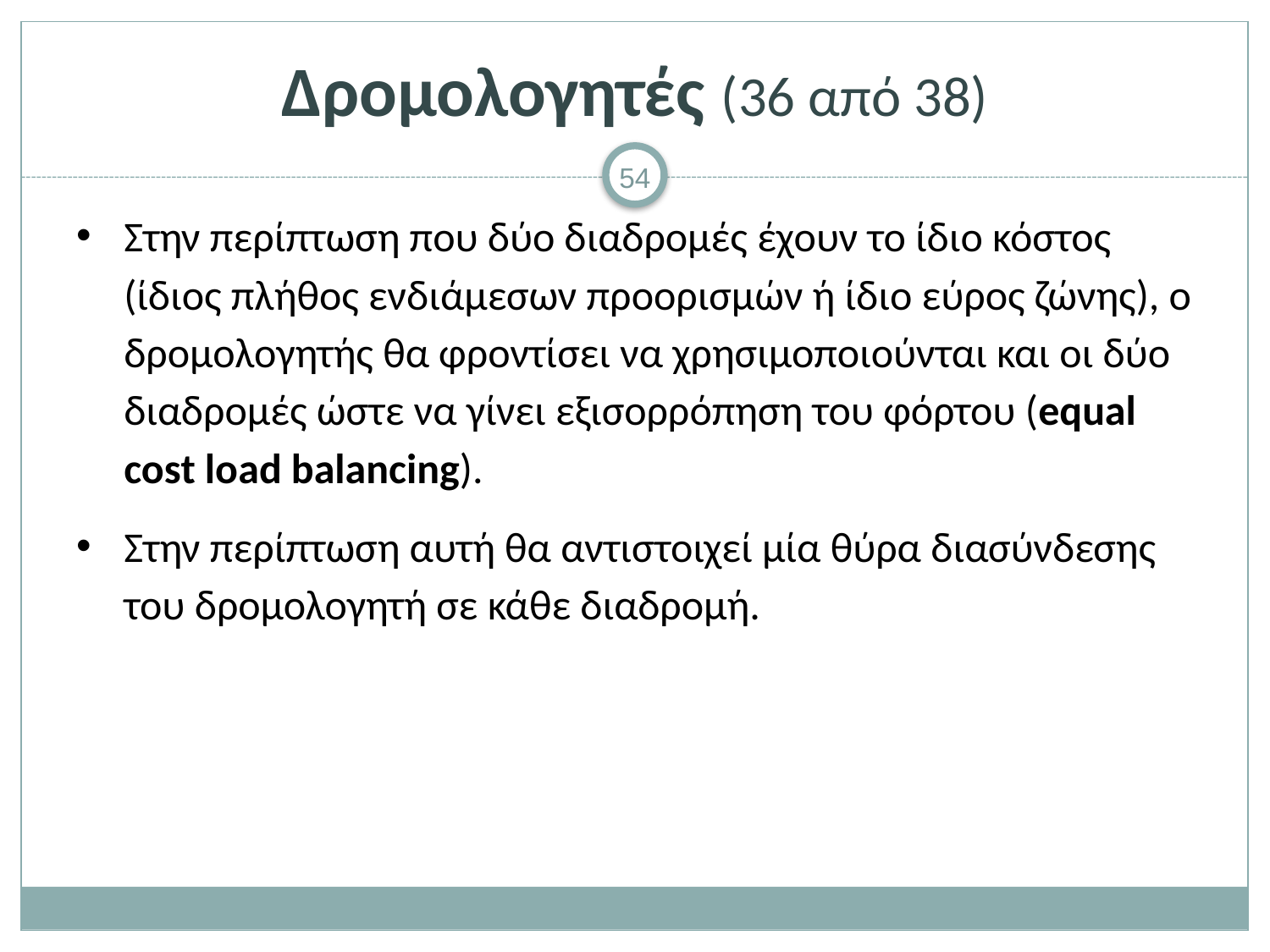

# Δρομολογητές (36 από 38)
Στην περίπτωση που δύο διαδρομές έχουν το ίδιο κόστος (ίδιος πλήθος ενδιάμεσων προορισμών ή ίδιο εύρος ζώνης), ο δρομολογητής θα φροντίσει να χρησιμοποιούνται και οι δύο διαδρομές ώστε να γίνει εξισορρόπηση του φόρτου (equal cost load balancing).
Στην περίπτωση αυτή θα αντιστοιχεί μία θύρα διασύνδεσης του δρομολογητή σε κάθε διαδρομή.